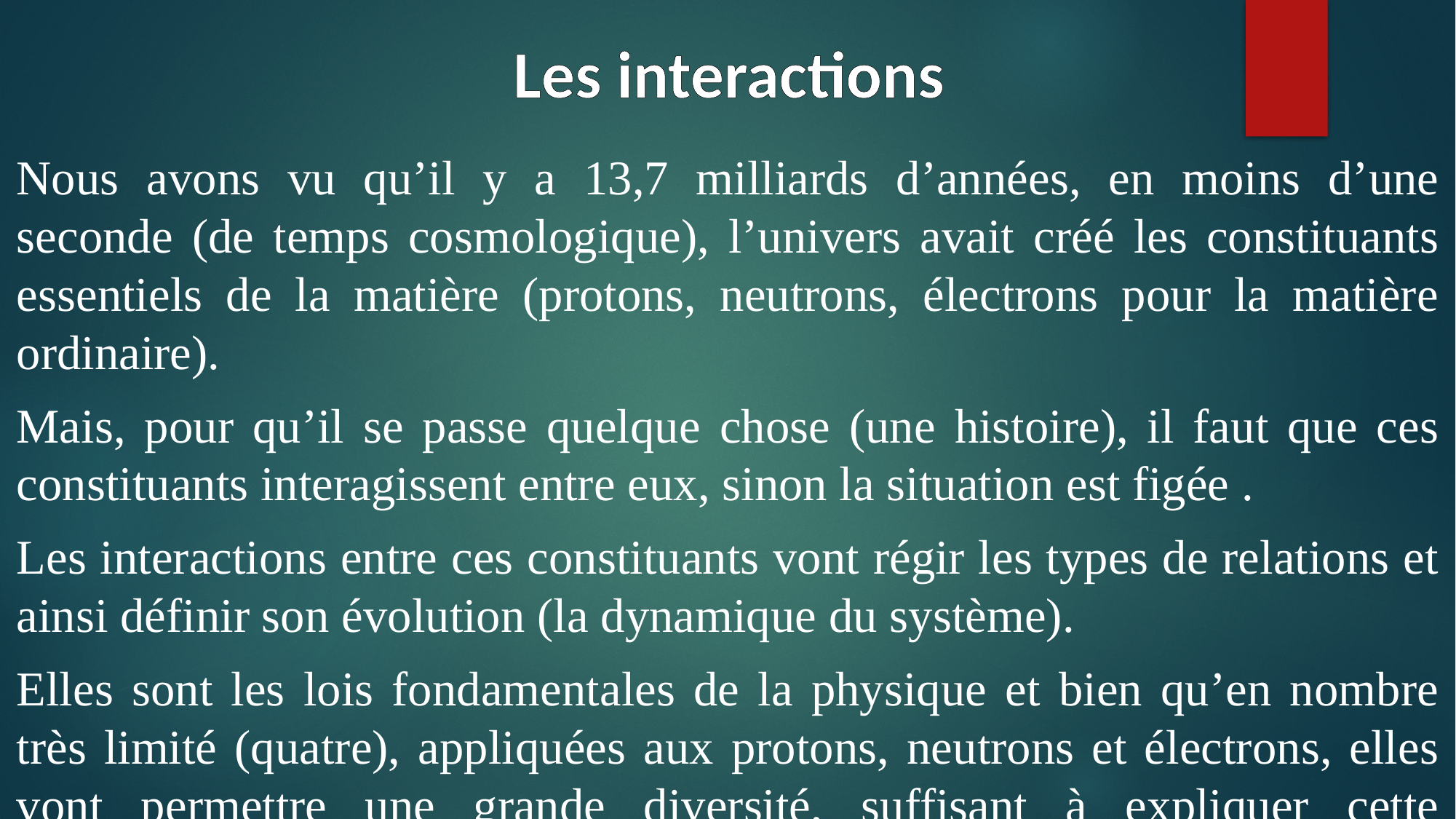

# Les interactions
Nous avons vu qu’il y a 13,7 milliards d’années, en moins d’une seconde (de temps cosmologique), l’univers avait créé les constituants essentiels de la matière (protons, neutrons, électrons pour la matière ordinaire).
Mais, pour qu’il se passe quelque chose (une histoire), il faut que ces constituants interagissent entre eux, sinon la situation est figée .
Les interactions entre ces constituants vont régir les types de relations et ainsi définir son évolution (la dynamique du système).
Elles sont les lois fondamentales de la physique et bien qu’en nombre très limité (quatre), appliquées aux protons, neutrons et électrons, elles vont permettre une grande diversité, suffisant à expliquer cette évolution.